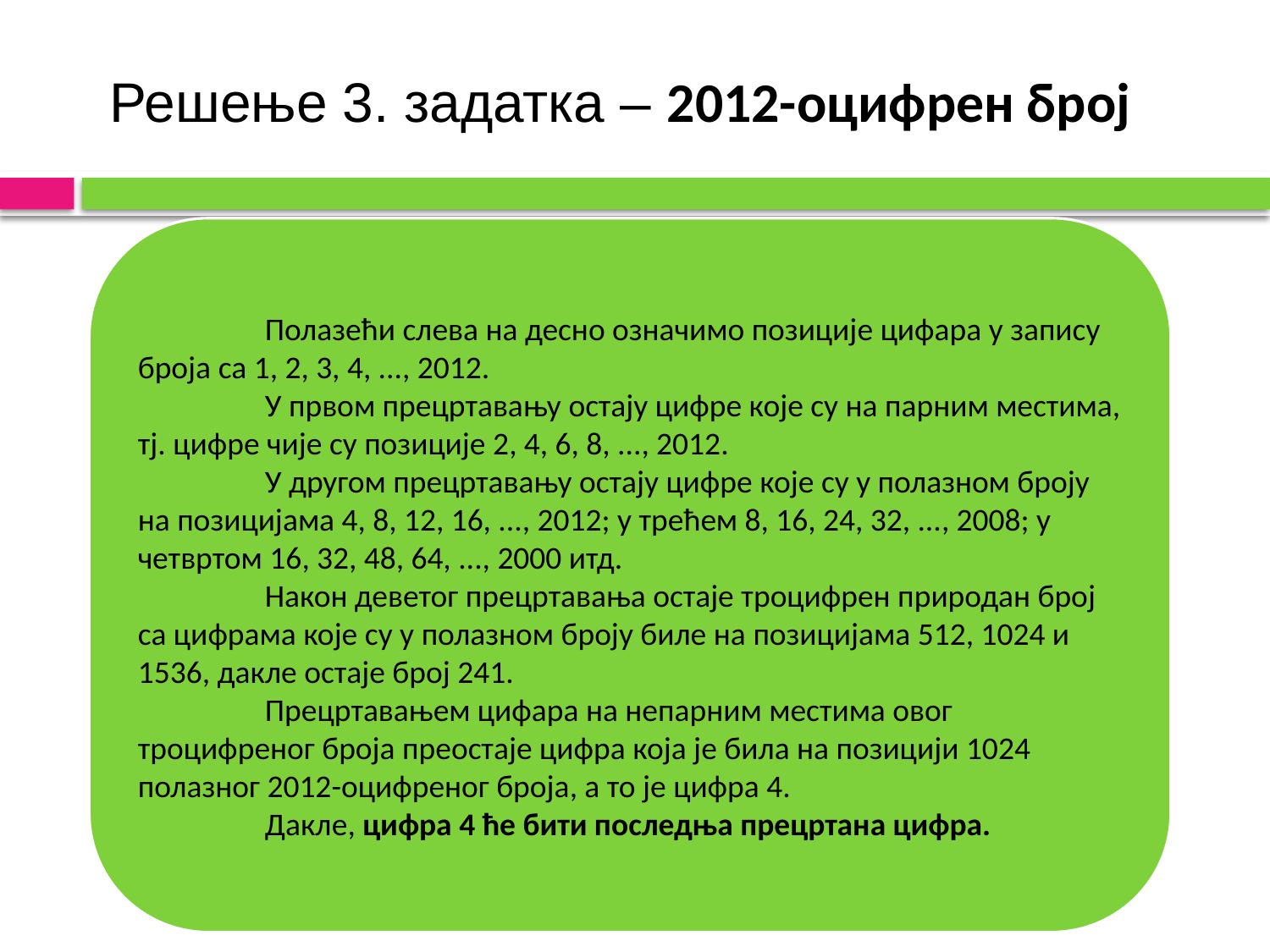

# Решење 3. задатка – 2012-оцифрен број
	Полазећи слева на десно означимо позиције цифара у запису броја са 1, 2, 3, 4, ..., 2012.
	У првом прецртавању остају цифре које су на парним местима, тј. цифре чије су позиције 2, 4, 6, 8, ..., 2012.
	У другом прецртавању остају цифре које су у полазном броју на позицијама 4, 8, 12, 16, ..., 2012; у трећем 8, 16, 24, 32, ..., 2008; у четвртом 16, 32, 48, 64, ..., 2000 итд.
	Након деветог прецртавања остаје троцифрен природан број са цифрама које су у полазном броју биле на позицијама 512, 1024 и 1536, дакле остаје број 241.
	Прецртавањем цифара на непарним местима овог троцифреног броја преостаје цифра која је била на позицији 1024 полазног 2012-оцифреног броја, а то је цифра 4.
	Дакле, цифра 4 ће бити последња прецртана цифра.